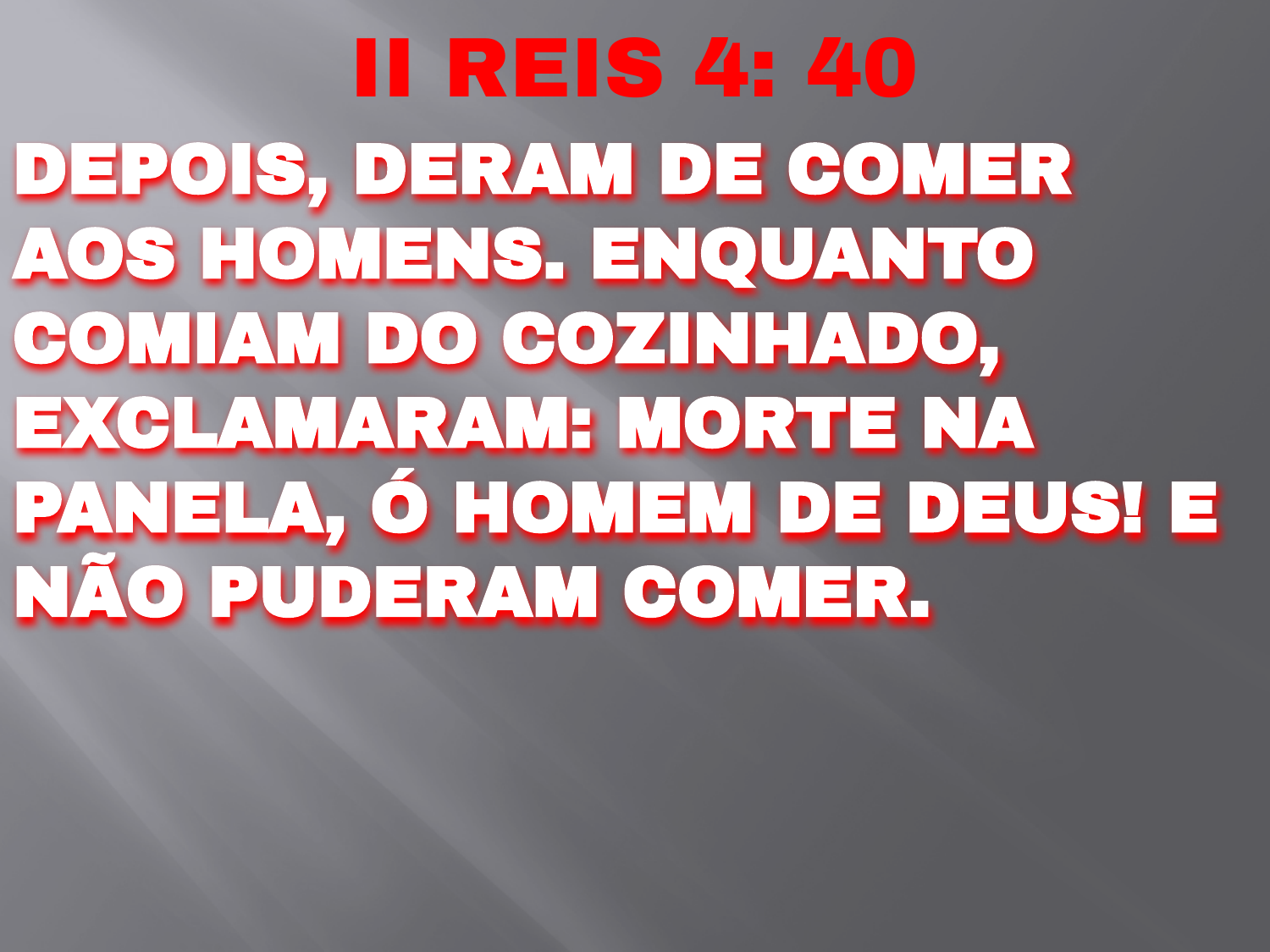

II REIS 4: 40
DEPOIS, DERAM DE COMER AOS HOMENS. ENQUANTO COMIAM DO COZINHADO, EXCLAMARAM: MORTE NA PANELA, Ó HOMEM DE DEUS! E NÃO PUDERAM COMER.